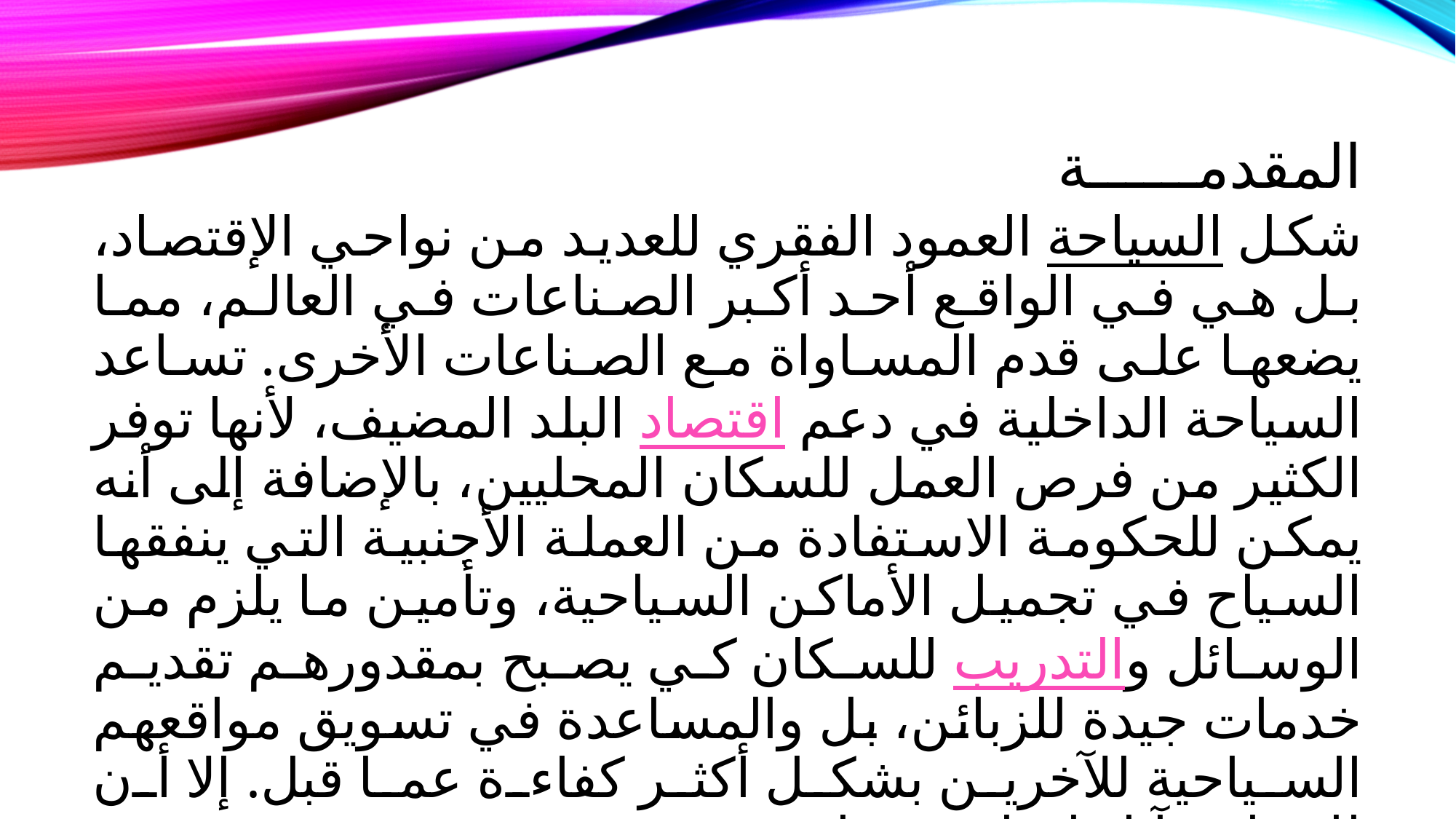

# المقدمــــــة
شكل السياحة العمود الفقري للعديد من نواحي الإقتصاد، بل هي في الواقع أحد أكبر الصناعات في العالم، مما يضعها على قدم المساواة مع الصناعات الأخرى. تساعد السياحة الداخلية في دعم اقتصاد البلد المضيف، لأنها توفر الكثير من فرص العمل للسكان المحليين، بالإضافة إلى أنه يمكن للحكومة الاستفادة من العملة الأجنبية التي ينفقها السياح في تجميل الأماكن السياحية، وتأمين ما يلزم من الوسائل والتدريب للسكان كي يصبح بمقدورهم تقديم خدمات جيدة للزبائن، بل والمساعدة في تسويق مواقعهم السياحية للآخرين بشكل أكثر كفاءة عما قبل. إلا أن للسياحة آثار ايجابية وسلبية وهي: